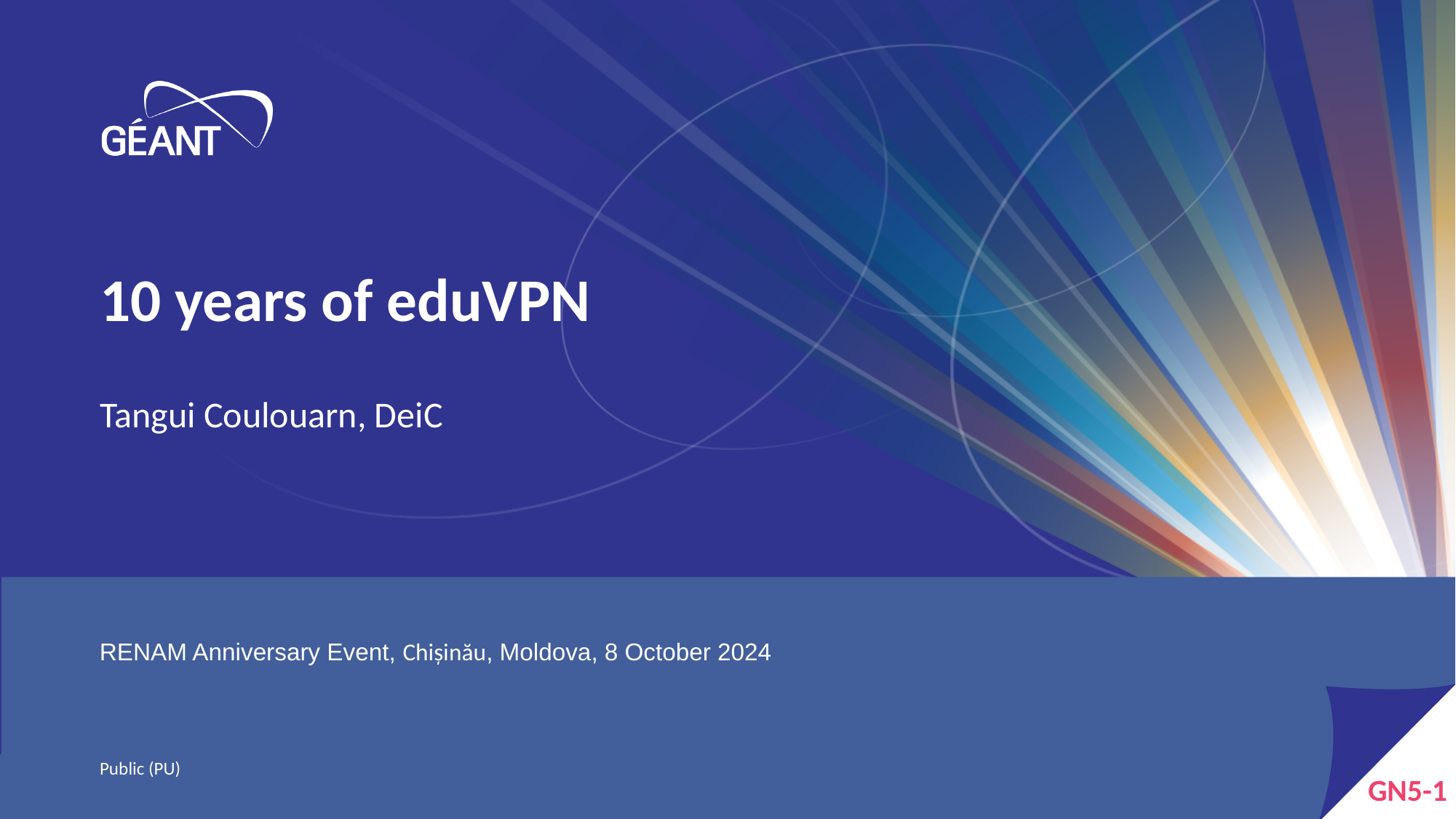

# 10 years of eduVPN

Tangui Coulouarn, DeiC

RENAM Anniversary Event, Chișinău, Moldova, 8 October 2024
Public (PU)